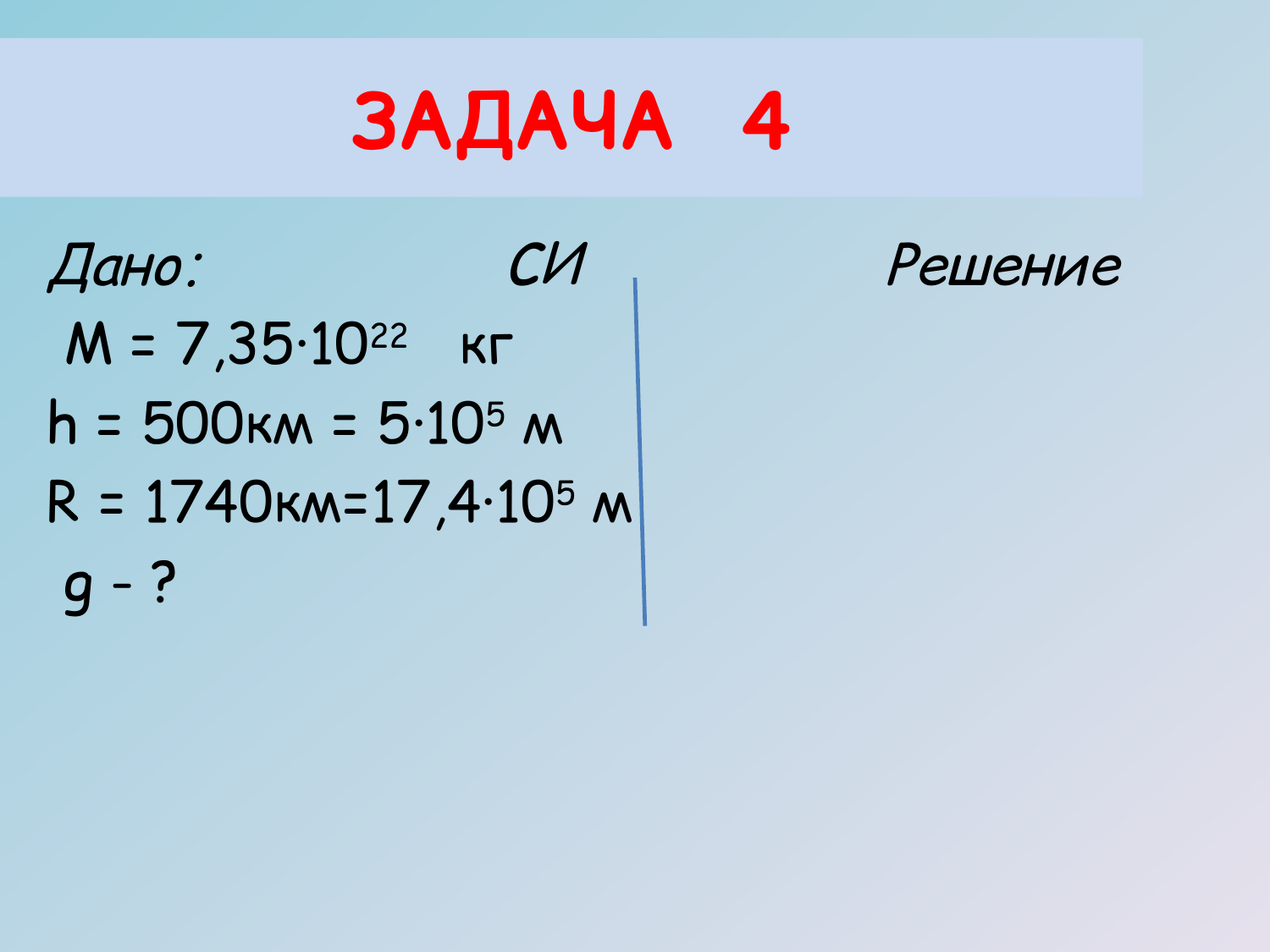

ЗАДАЧА  4
  Дано:                  СИ                  Решение
   M = 7,35·1022   кг
  h = 500км = 5·105 м
  R = 1740км=17,4·105 м
   g - ?